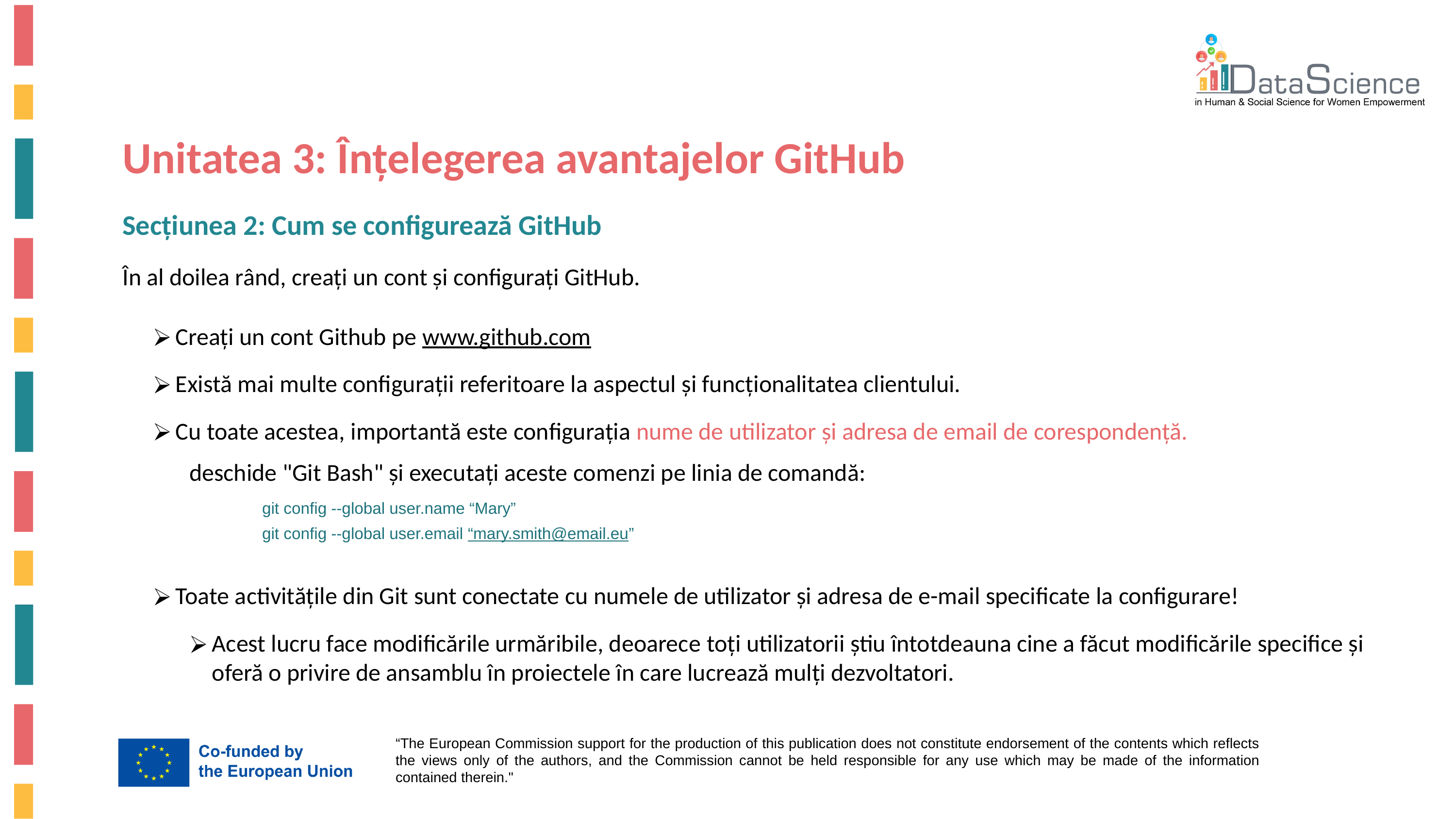

Unitatea 3: Înțelegerea avantajelor GitHub
Secțiunea 2: Cum se configurează GitHub
În al doilea rând, creați un cont și configurați GitHub.
Creați un cont Github pe www.github.com
Există mai multe configurații referitoare la aspectul și funcționalitatea clientului.
Cu toate acestea, importantă este configurația nume de utilizator și adresa de email de corespondență.
deschide "Git Bash" și executați aceste comenzi pe linia de comandă:
git config --global user.name “Mary”
git config --global user.email “mary.smith@email.eu”

Toate activitățile din Git sunt conectate cu numele de utilizator și adresa de e-mail specificate la configurare!
Acest lucru face modificările urmăribile, deoarece toți utilizatorii știu întotdeauna cine a făcut modificările specifice și oferă o privire de ansamblu în proiectele în care lucrează mulți dezvoltatori.